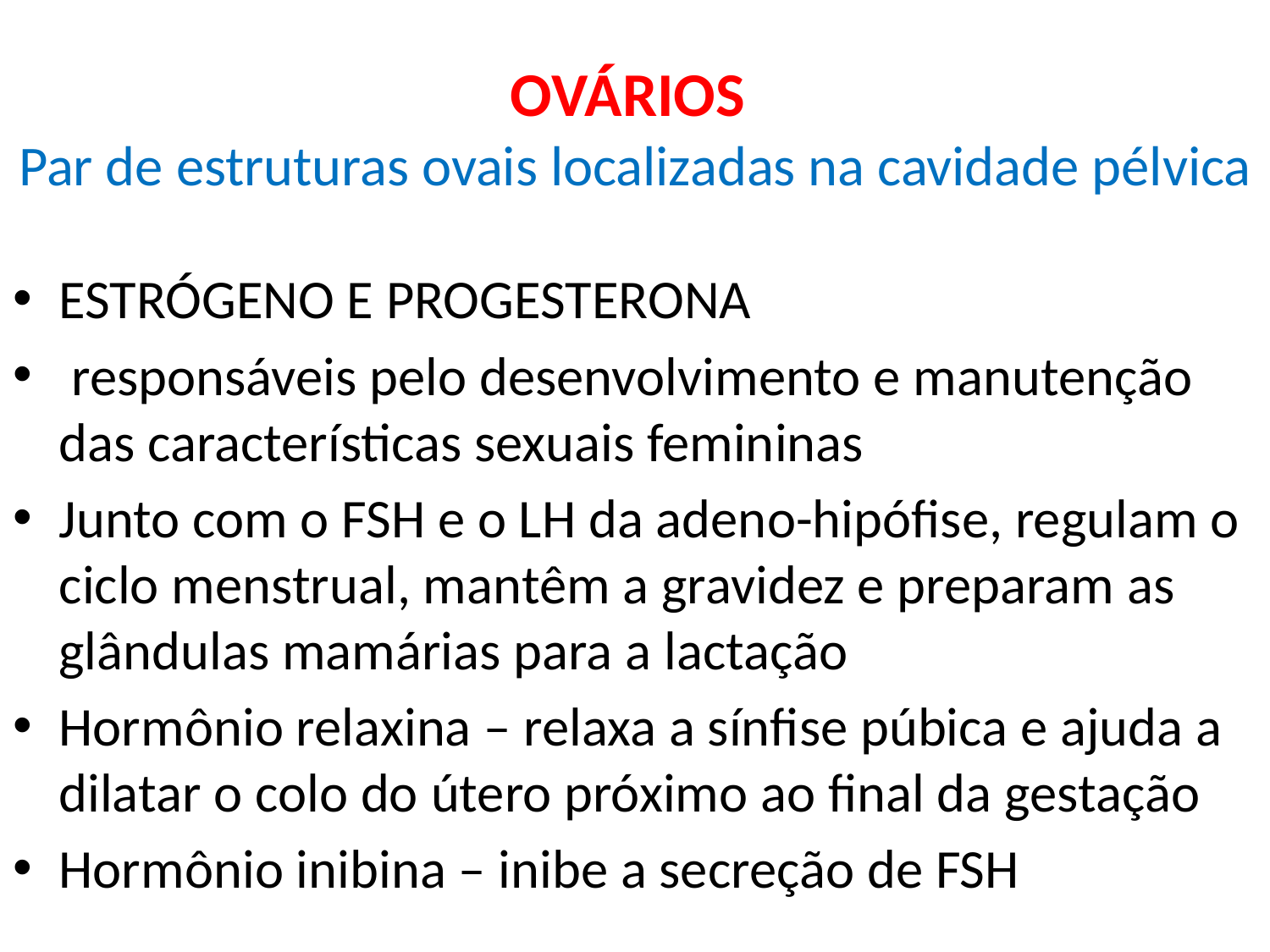

# OVÁRIOS Par de estruturas ovais localizadas na cavidade pélvica
ESTRÓGENO E PROGESTERONA
 responsáveis pelo desenvolvimento e manutenção das características sexuais femininas
Junto com o FSH e o LH da adeno-hipófise, regulam o ciclo menstrual, mantêm a gravidez e preparam as glândulas mamárias para a lactação
Hormônio relaxina – relaxa a sínfise púbica e ajuda a dilatar o colo do útero próximo ao final da gestação
Hormônio inibina – inibe a secreção de FSH